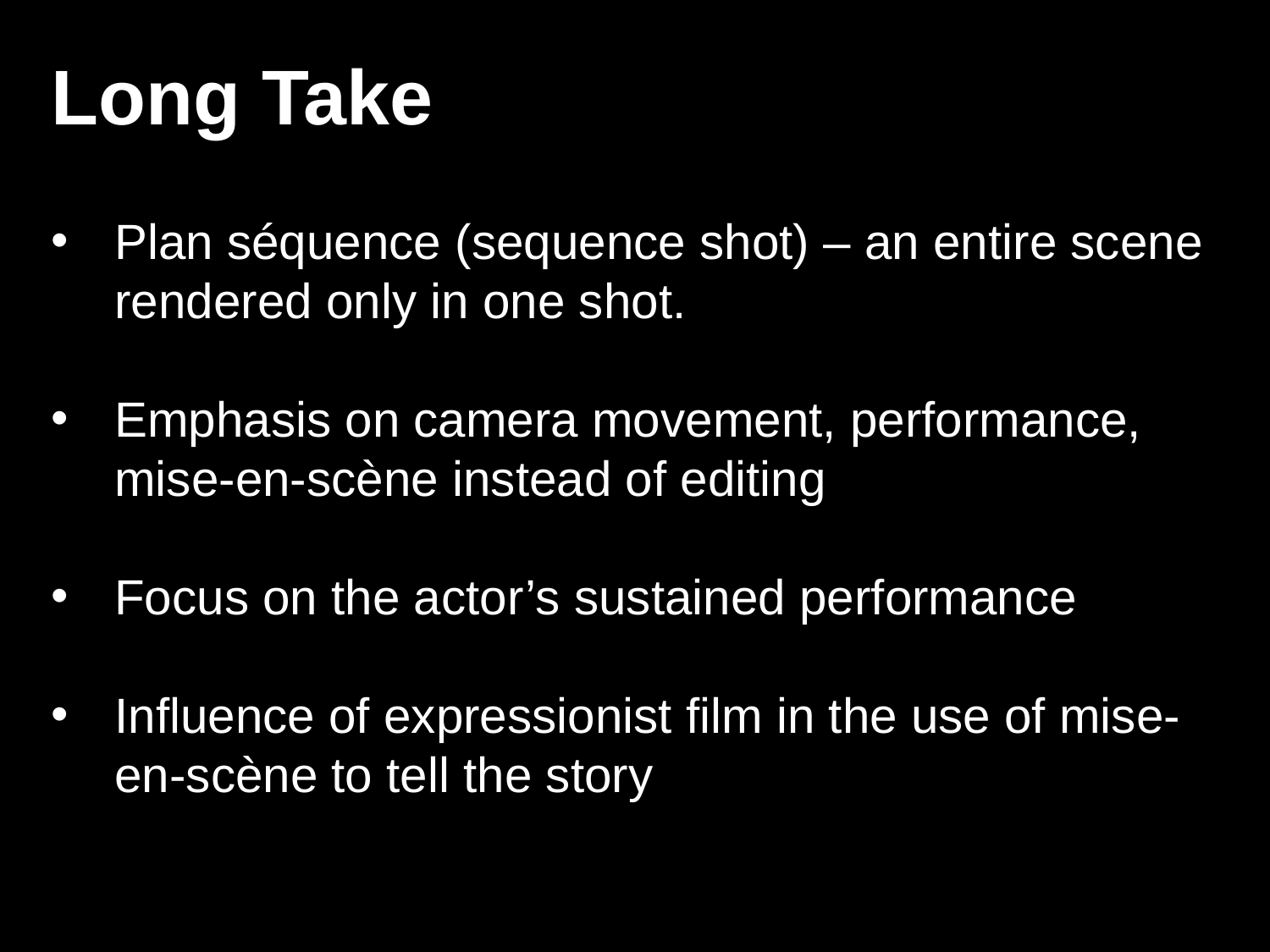

Long Take
Plan séquence (sequence shot) – an entire scene rendered only in one shot.

Emphasis on camera movement, performance, mise-en-scène instead of editing

Focus on the actor’s sustained performance

Influence of expressionist film in the use of mise-en-scène to tell the story